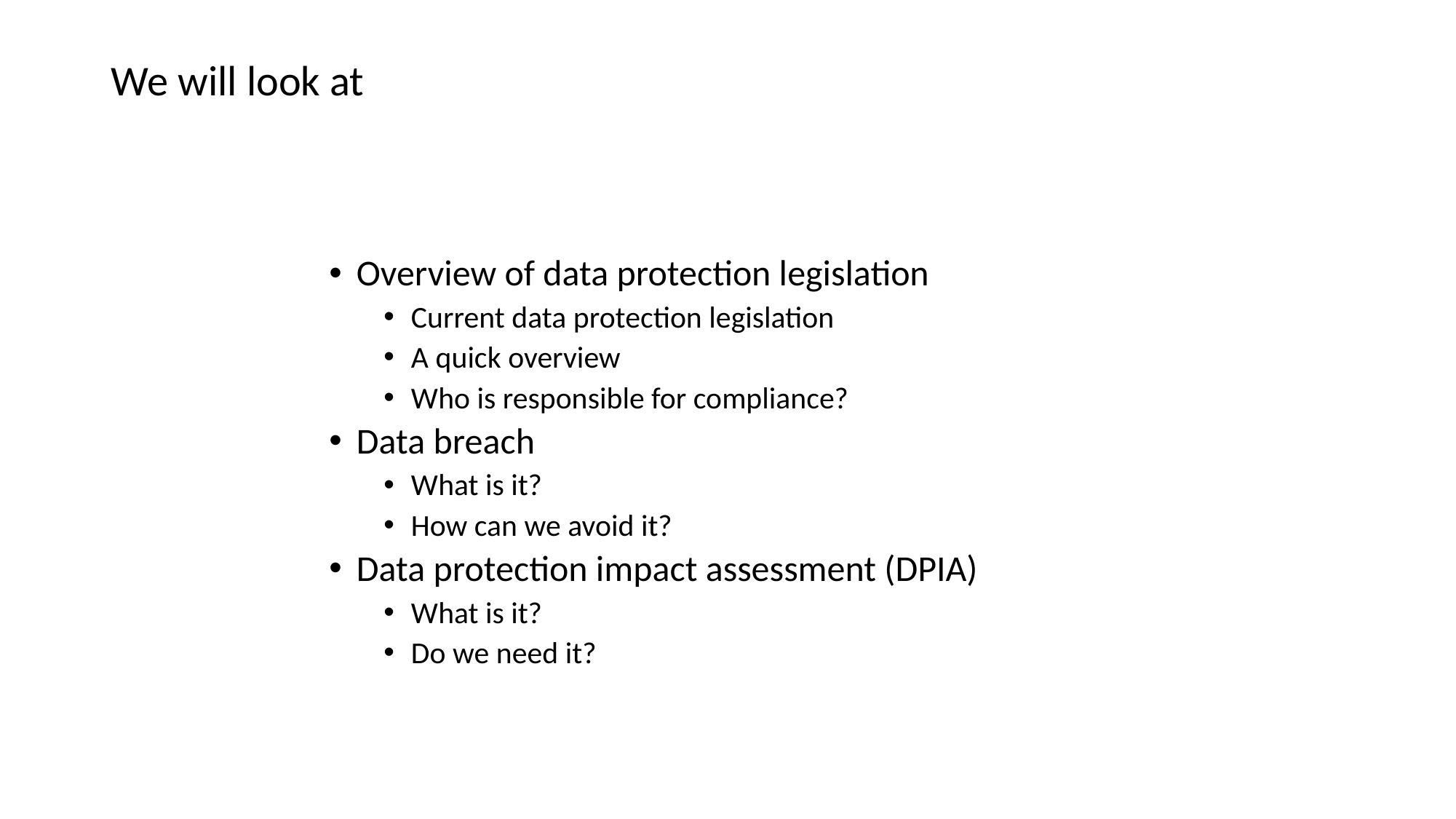

# We will look at

Overview of data protection legislation
Current data protection legislation
A quick overview
Who is responsible for compliance?
Data breach
What is it?
How can we avoid it?
Data protection impact assessment (DPIA)
What is it?
Do we need it?